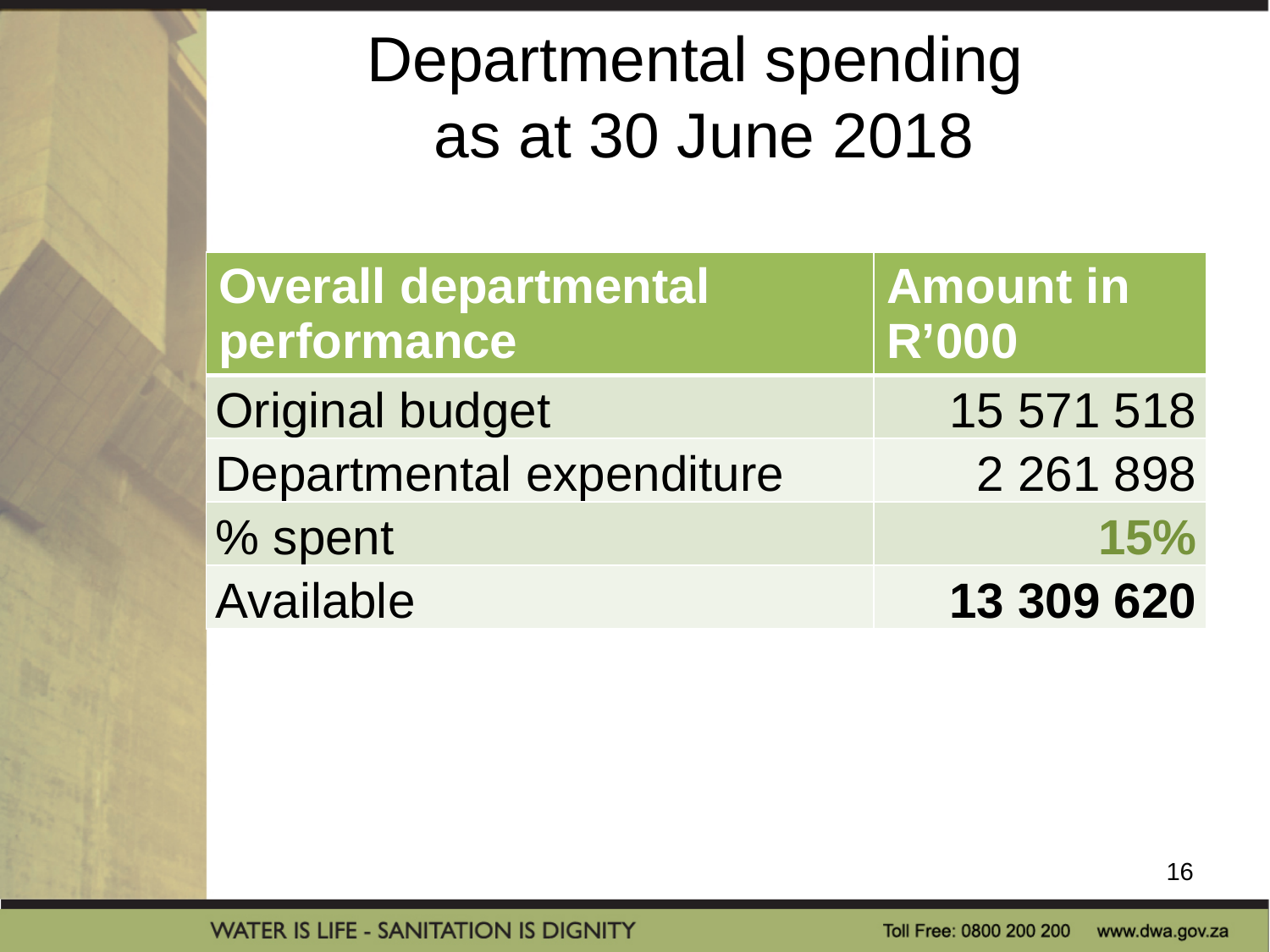

# Departmental spending as at 30 June 2018
| Overall departmental performance | Amount in R’000 |
| --- | --- |
| Original budget | 15 571 518 |
| Departmental expenditure | 2 261 898 |
| % spent | 15% |
| Available | 13 309 620 |
16